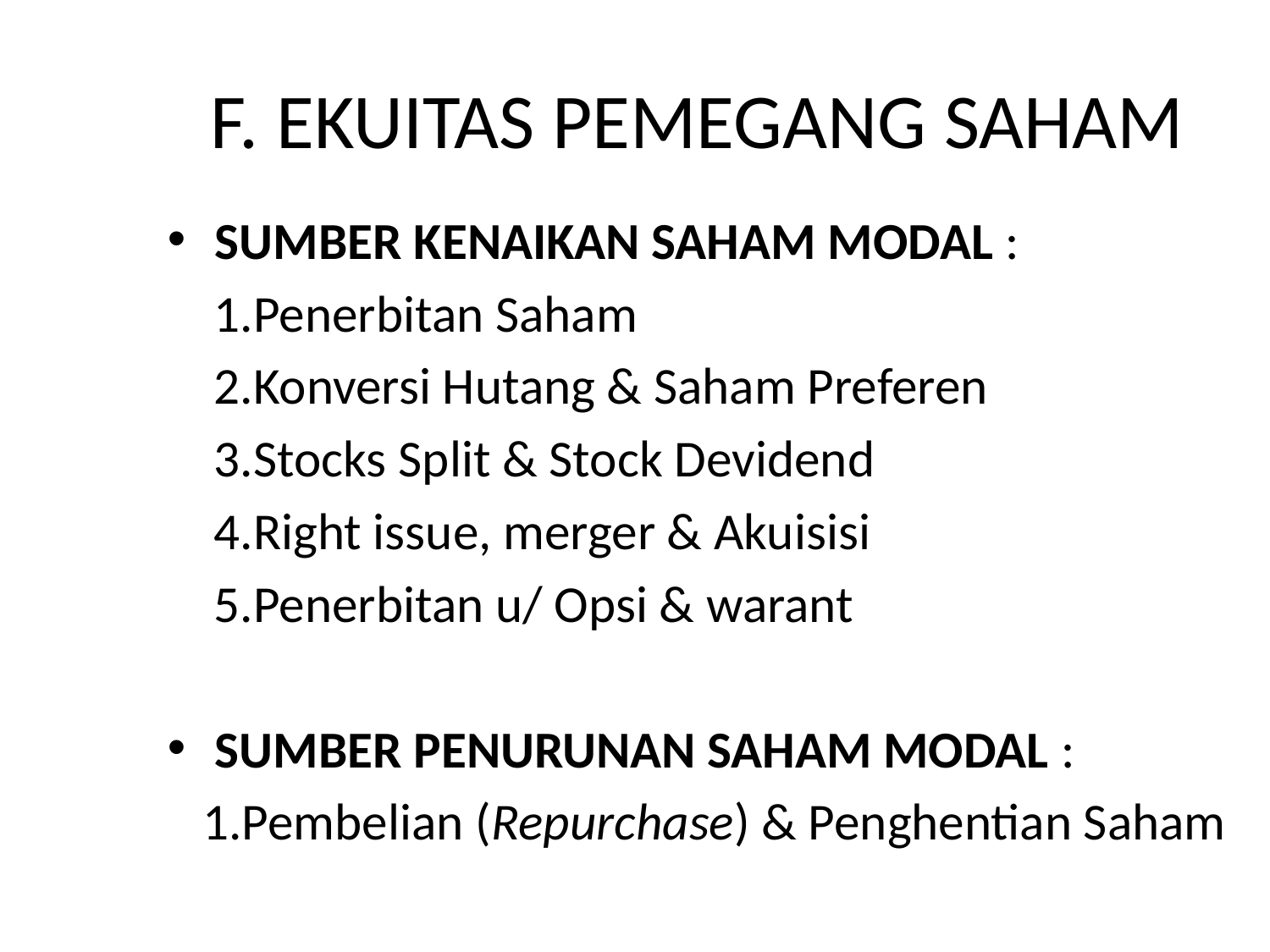

# F. EKUITAS PEMEGANG SAHAM
SUMBER KENAIKAN SAHAM MODAL :
    1.Penerbitan Saham
    2.Konversi Hutang & Saham Preferen
    3.Stocks Split & Stock Devidend
    4.Right issue, merger & Akuisisi
    5.Penerbitan u/ Opsi & warant

SUMBER PENURUNAN SAHAM MODAL :
   1.Pembelian (Repurchase) & Penghentian Saham